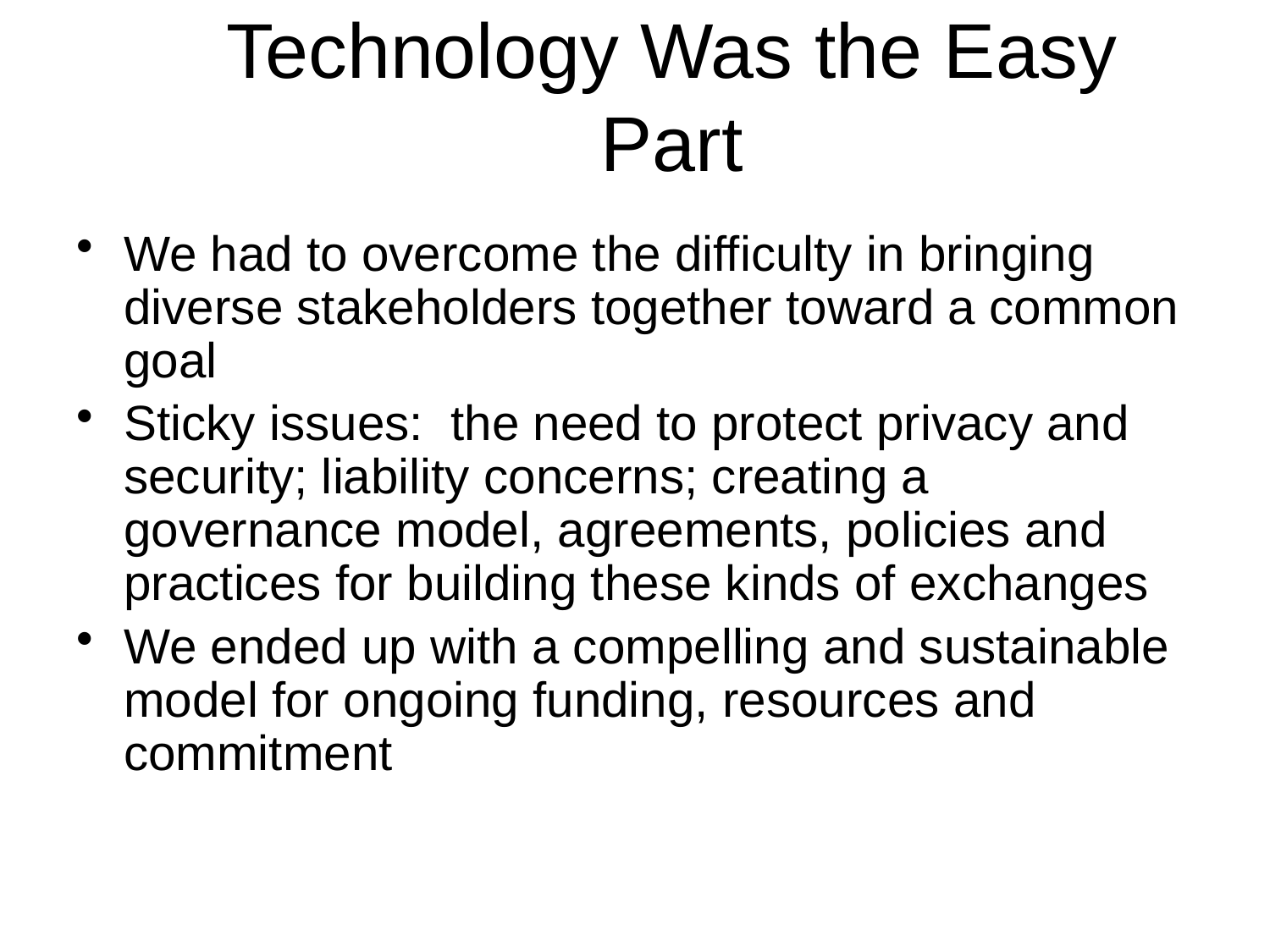

# Technology Was the Easy Part
We had to overcome the difficulty in bringing diverse stakeholders together toward a common goal
Sticky issues:  the need to protect privacy and security; liability concerns; creating a governance model, agreements, policies and practices for building these kinds of exchanges
We ended up with a compelling and sustainable model for ongoing funding, resources and commitment